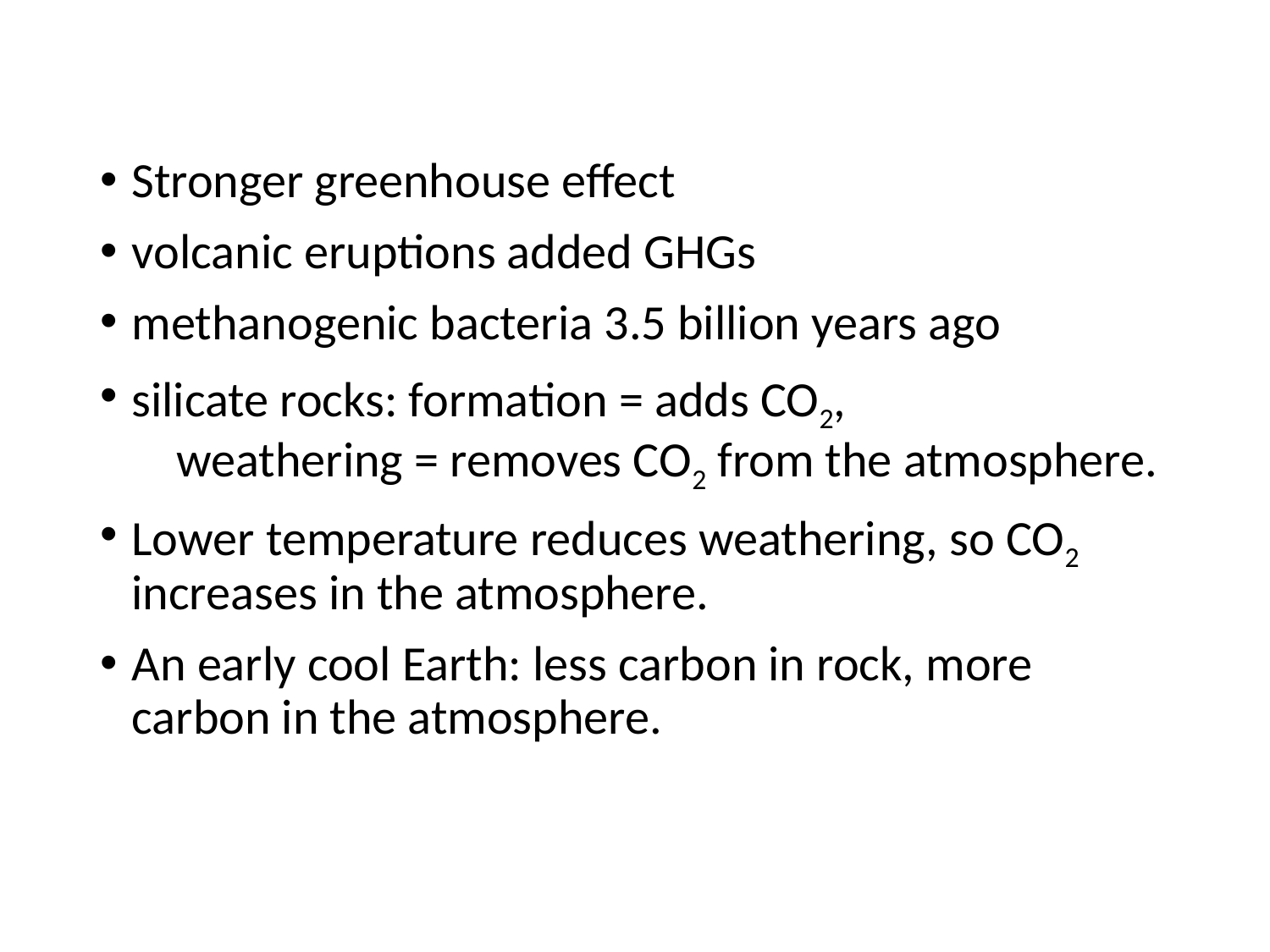

Stronger greenhouse effect
volcanic eruptions added GHGs
methanogenic bacteria 3.5 billion years ago
silicate rocks: formation = adds CO2,
    weathering = removes CO2 from the atmosphere.
Lower temperature reduces weathering, so CO2 increases in the atmosphere.
An early cool Earth: less carbon in rock, more carbon in the atmosphere.